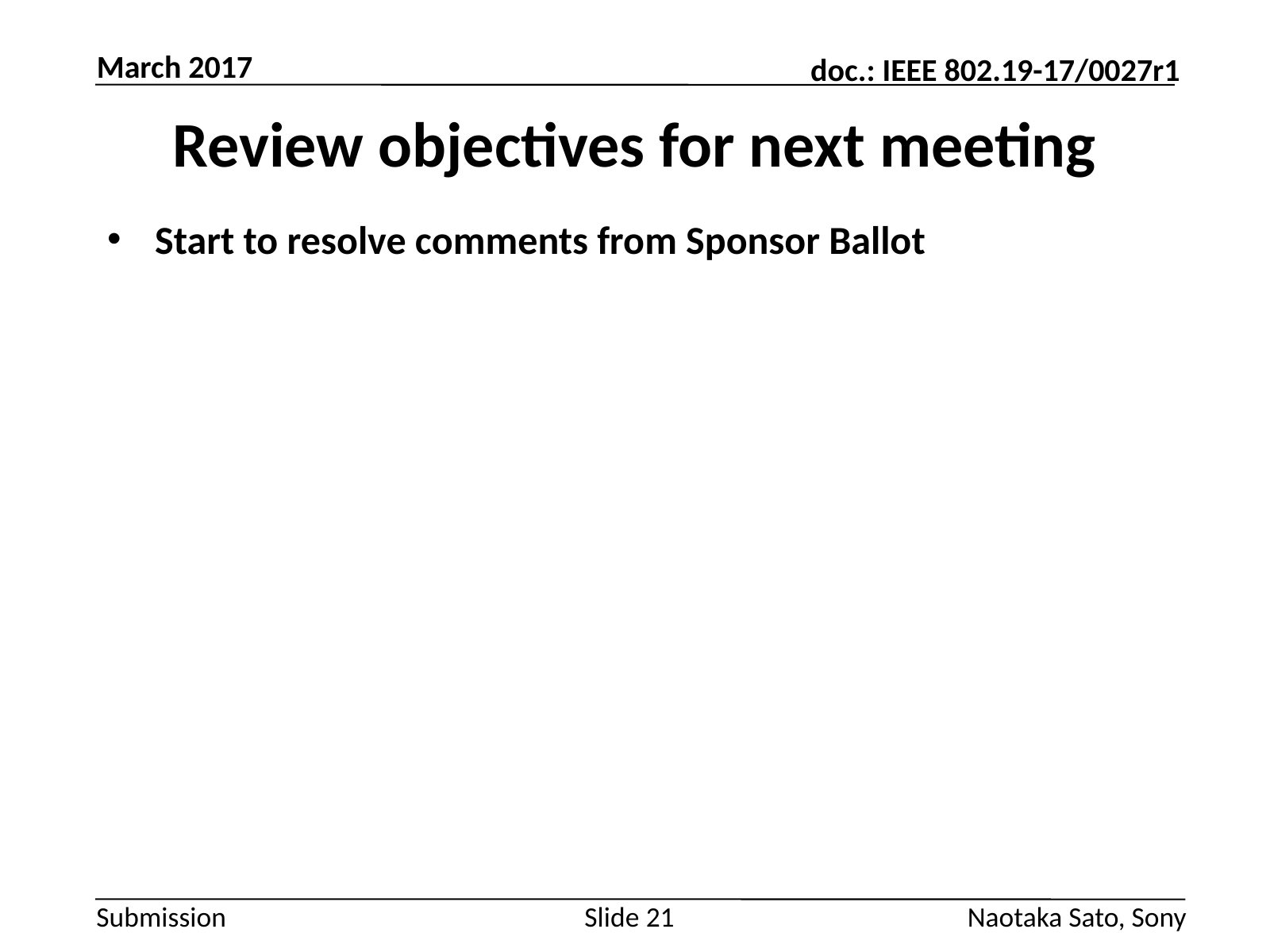

March 2017
# Review objectives for next meeting
Start to resolve comments from Sponsor Ballot
Slide 21
Naotaka Sato, Sony